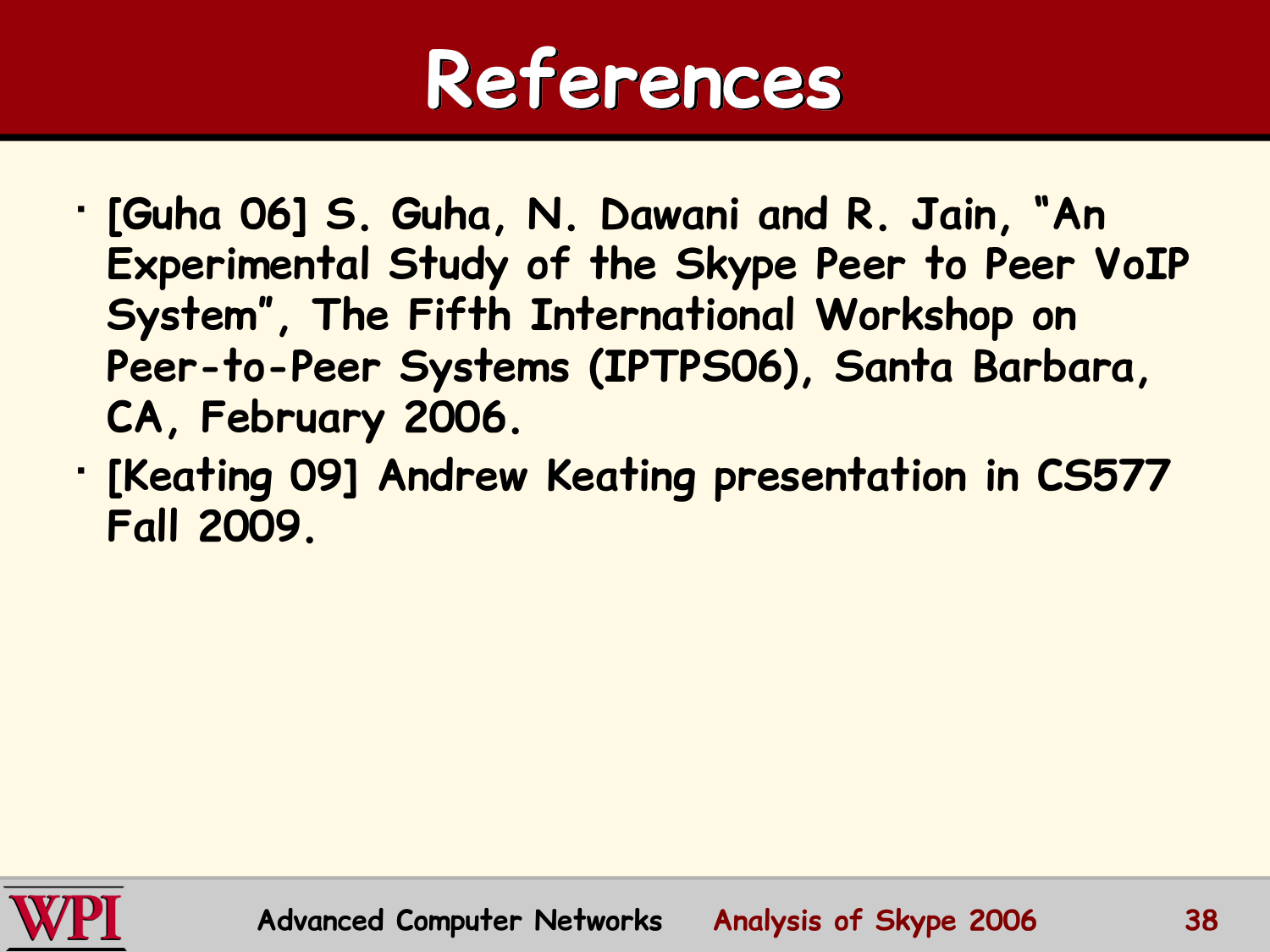

# References
[Guha 06] S. Guha, N. Dawani and R. Jain, “An Experimental Study of the Skype Peer to Peer VoIP System”, The Fifth International Workshop on Peer-to-Peer Systems (IPTPS06), Santa Barbara, CA, February 2006.
[Keating 09] Andrew Keating presentation in CS577 Fall 2009.
Advanced Computer Networks    Analysis of Skype 2006
38